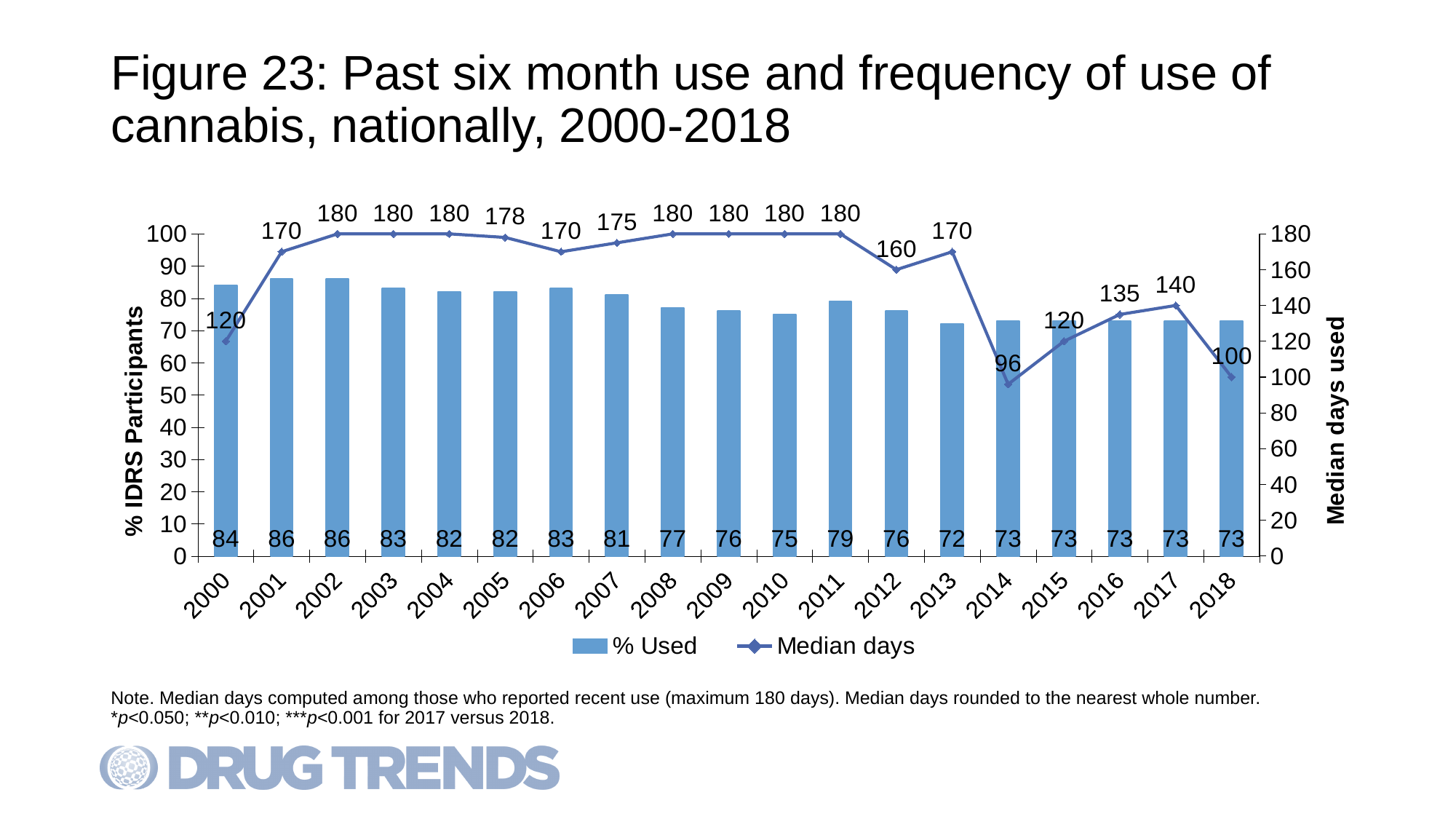

# Figure 23: Past six month use and frequency of use of cannabis, nationally, 2000-2018

### Chart

| Category | % Used | Median days |
|---|---|---|
| 2000 | 84.0 | 120.0 |
| 2001 | 86.0 | 170.0 |
| 2002 | 86.0 | 180.0 |
| 2003 | 83.0 | 180.0 |
| 2004 | 82.0 | 180.0 |
| 2005 | 82.0 | 178.0 |
| 2006 | 83.0 | 170.0 |
| 2007 | 81.0 | 175.0 |
| 2008 | 77.0 | 180.0 |
| 2009 | 76.0 | 180.0 |
| 2010 | 75.0 | 180.0 |
| 2011 | 79.0 | 180.0 |
| 2012 | 76.0 | 160.0 |
| 2013 | 72.0 | 170.0 |
| 2014 | 73.0 | 96.0 |
| 2015 | 73.0 | 120.0 |
| 2016 | 73.0 | 135.0 |
| 2017 | 73.0 | 140.0 |
| 2018 | 73.0 | 100.0 |
Note. Median days computed among those who reported recent use (maximum 180 days). Median days rounded to the nearest whole number. *p<0.050; **p<0.010; ***p<0.001 for 2017 versus 2018.